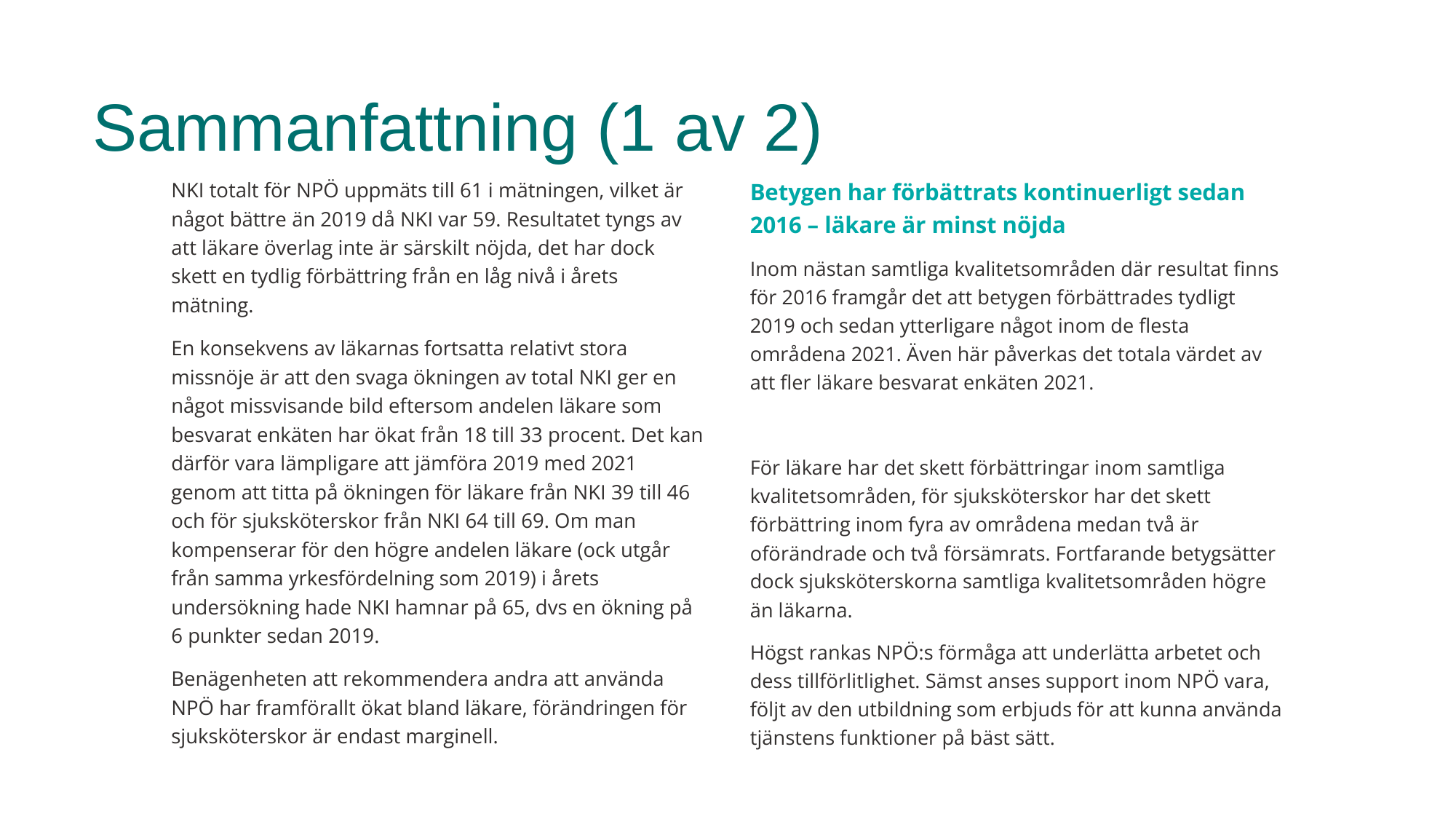

# Sammanfattning (1 av 2)
NKI totalt för NPÖ uppmäts till 61 i mätningen, vilket är något bättre än 2019 då NKI var 59. Resultatet tyngs av att läkare överlag inte är särskilt nöjda, det har dock skett en tydlig förbättring från en låg nivå i årets mätning.
En konsekvens av läkarnas fortsatta relativt stora missnöje är att den svaga ökningen av total NKI ger en något missvisande bild eftersom andelen läkare som besvarat enkäten har ökat från 18 till 33 procent. Det kan därför vara lämpligare att jämföra 2019 med 2021 genom att titta på ökningen för läkare från NKI 39 till 46 och för sjuksköterskor från NKI 64 till 69. Om man kompenserar för den högre andelen läkare (ock utgår från samma yrkesfördelning som 2019) i årets undersökning hade NKI hamnar på 65, dvs en ökning på 6 punkter sedan 2019.
Benägenheten att rekommendera andra att använda NPÖ har framförallt ökat bland läkare, förändringen för sjuksköterskor är endast marginell.

Betygen har förbättrats kontinuerligt sedan 2016 – läkare är minst nöjda
Inom nästan samtliga kvalitetsområden där resultat finns för 2016 framgår det att betygen förbättrades tydligt 2019 och sedan ytterligare något inom de flesta områdena 2021. Även här påverkas det totala värdet av att fler läkare besvarat enkäten 2021.

För läkare har det skett förbättringar inom samtliga kvalitetsområden, för sjuksköterskor har det skett förbättring inom fyra av områdena medan två är oförändrade och två försämrats. Fortfarande betygsätter dock sjuksköterskorna samtliga kvalitetsområden högre än läkarna.
Högst rankas NPÖ:s förmåga att underlätta arbetet och dess tillförlitlighet. Sämst anses support inom NPÖ vara, följt av den utbildning som erbjuds för att kunna använda tjänstens funktioner på bäst sätt.